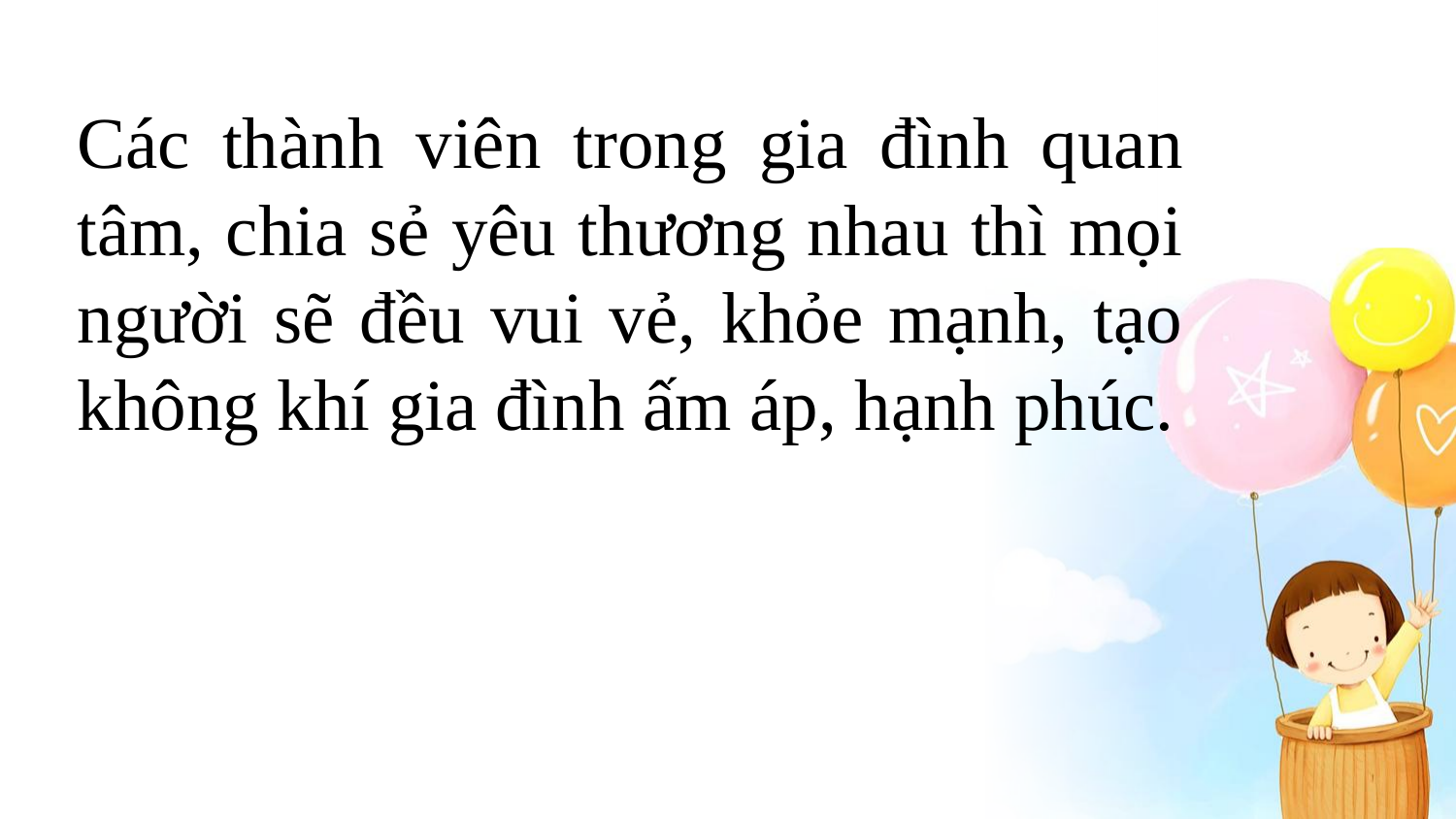

Các thành viên trong gia đình quan tâm, chia sẻ yêu thương nhau thì mọi người sẽ đều vui vẻ, khỏe mạnh, tạo không khí gia đình ấm áp, hạnh phúc.